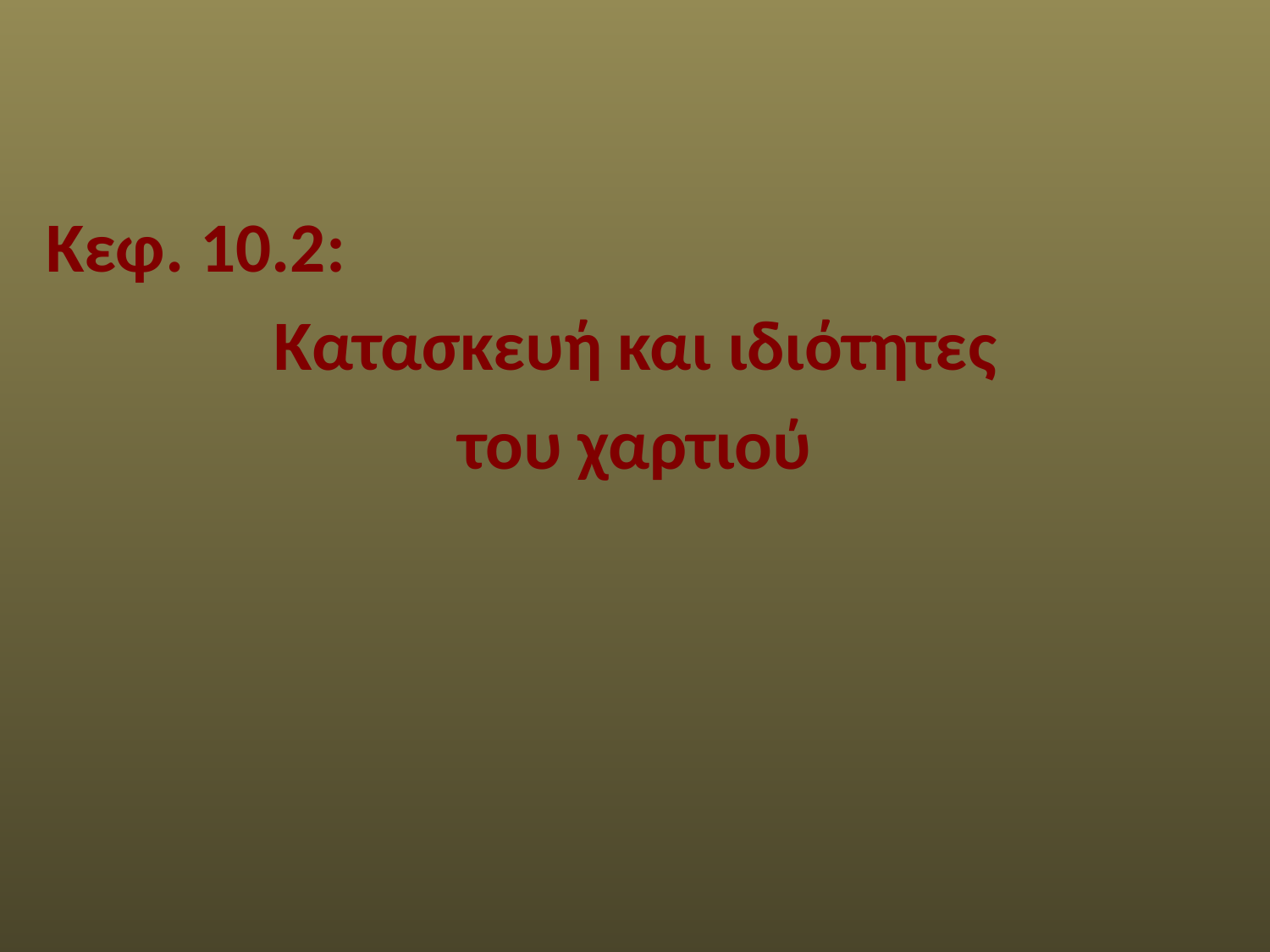

Κεφ. 10.2:
Κατασκευή και ιδιότητες
του χαρτιού